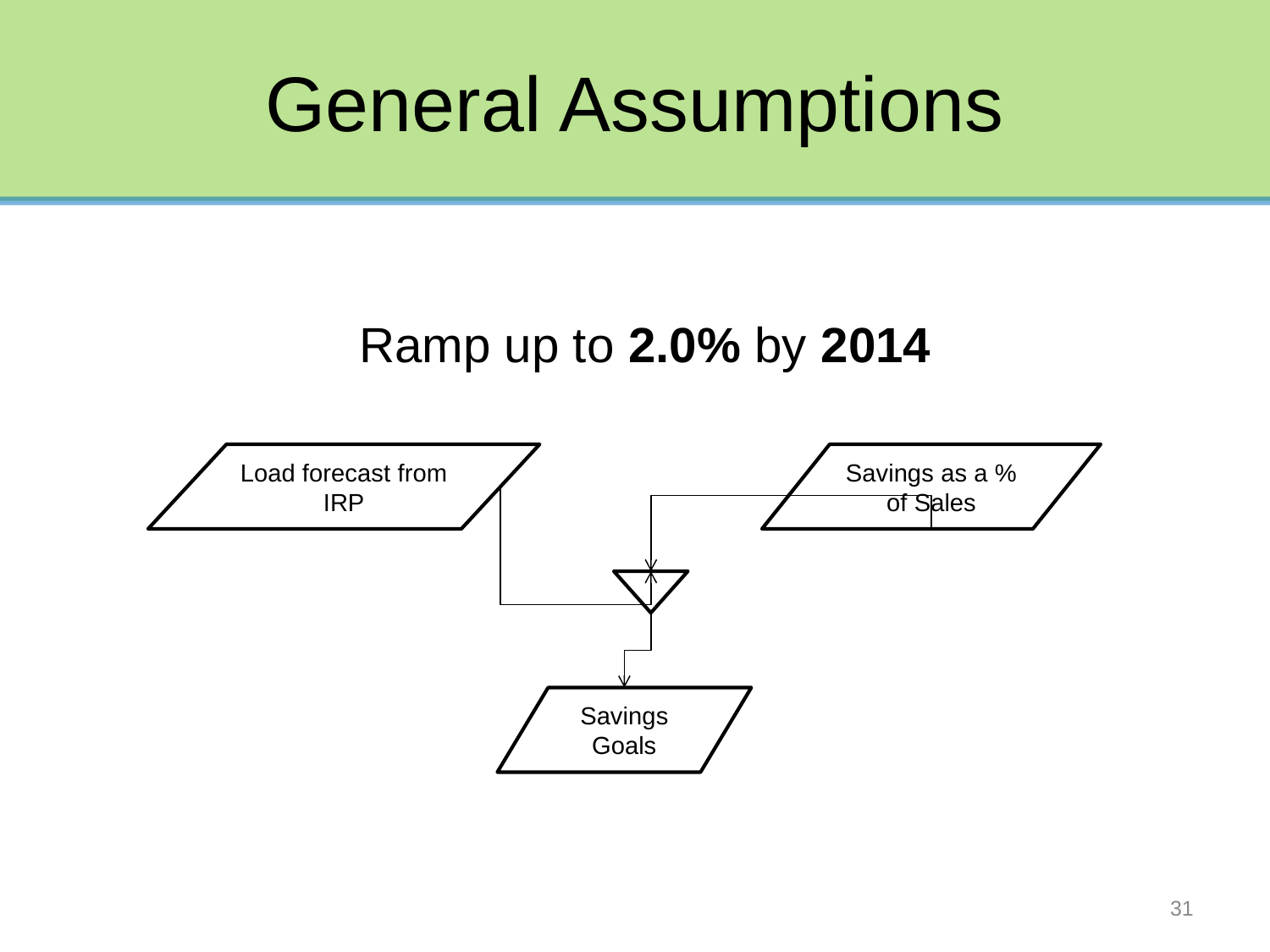

# General Assumptions
Ramp up to 2.0% by 2014
Load forecast from IRP
Savings as a % of Sales

Savings Goals
31